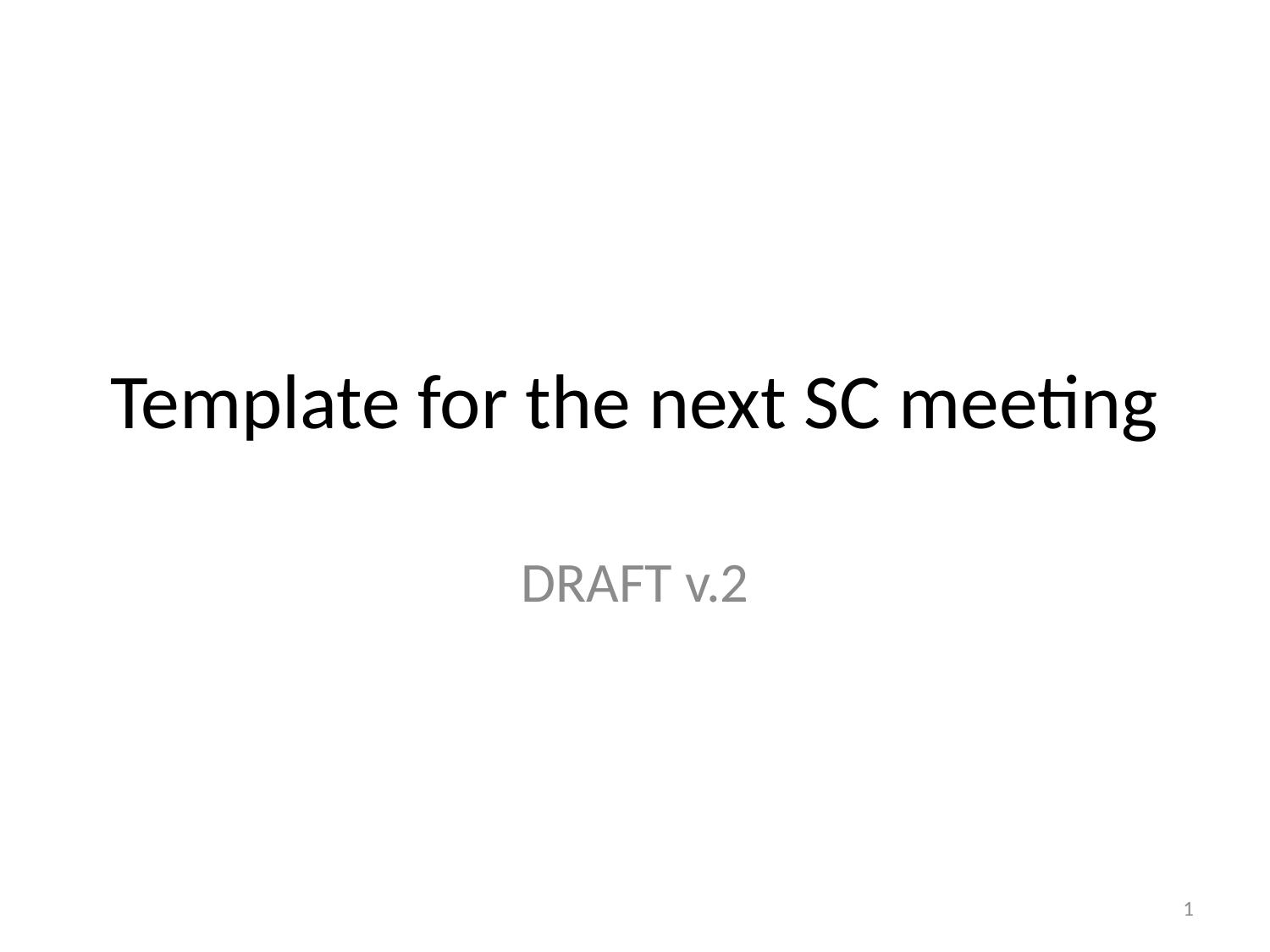

# Template for the next SC meeting
DRAFT v.2
1